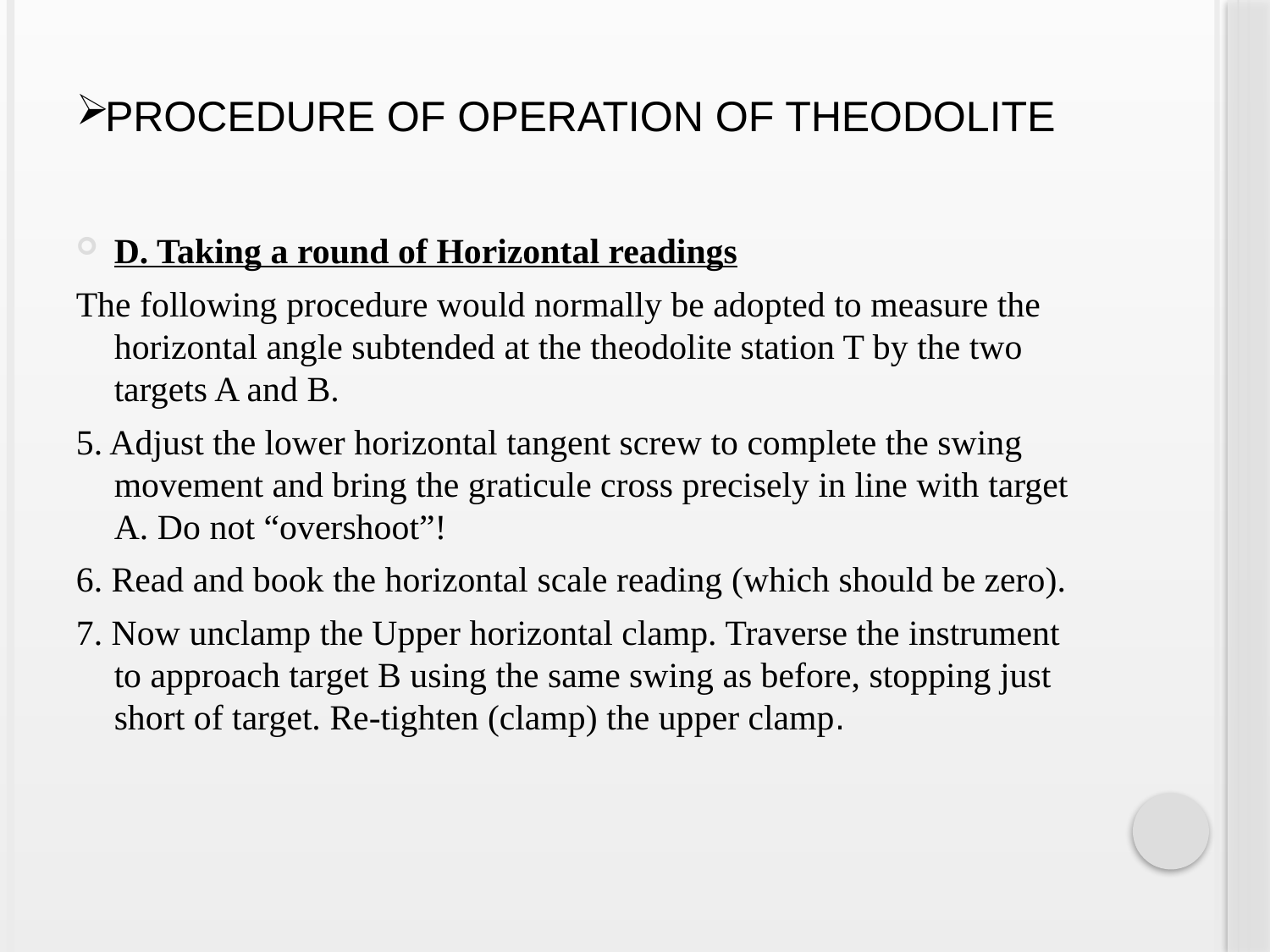

# Procedure Of Operation Of Theodolite
D. Taking a round of Horizontal readings
The following procedure would normally be adopted to measure the horizontal angle subtended at the theodolite station T by the two targets A and B.
5. Adjust the lower horizontal tangent screw to complete the swing movement and bring the graticule cross precisely in line with target A. Do not “overshoot”!
6. Read and book the horizontal scale reading (which should be zero).
7. Now unclamp the Upper horizontal clamp. Traverse the instrument to approach target B using the same swing as before, stopping just short of target. Re-tighten (clamp) the upper clamp.